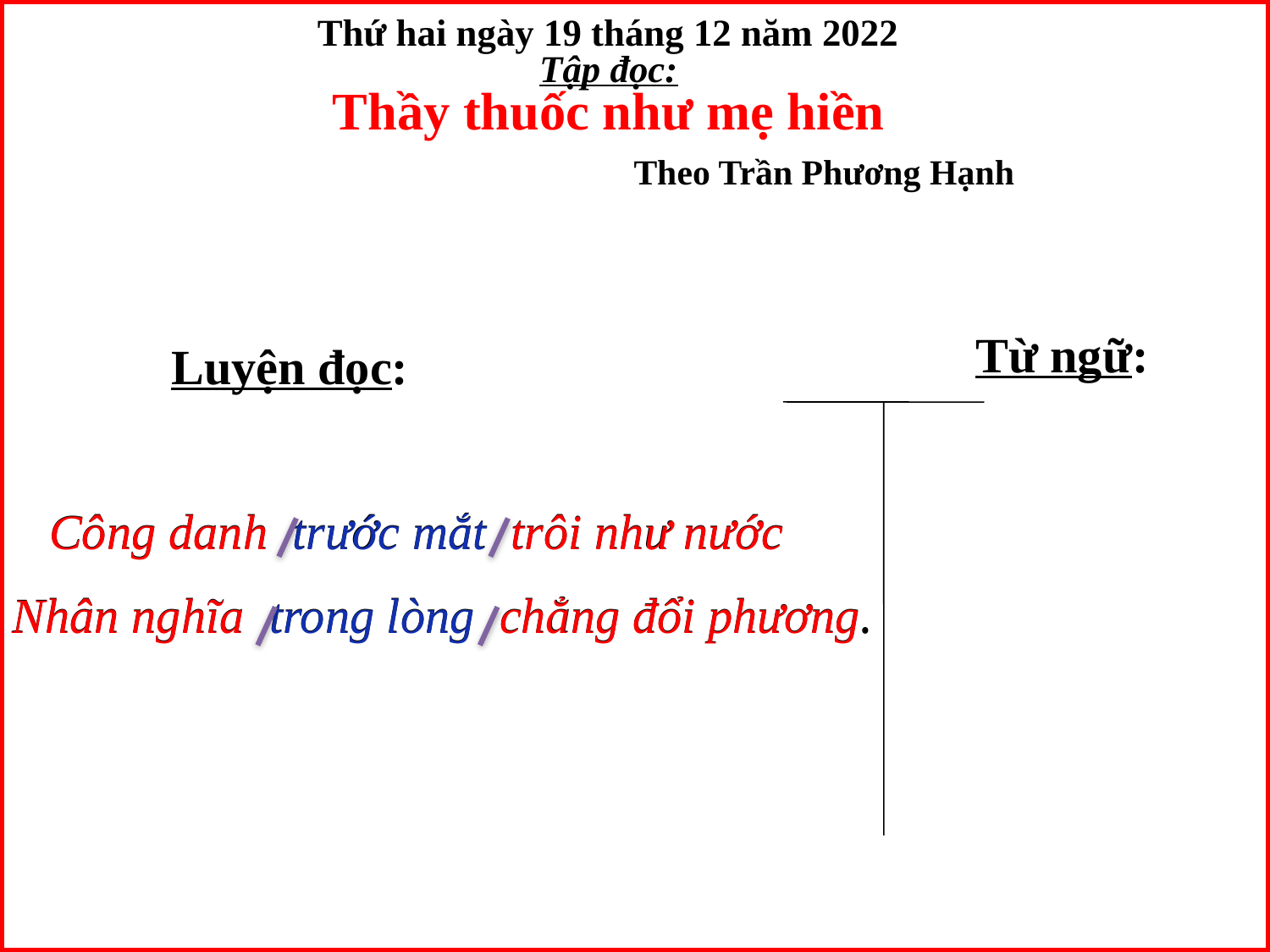

Thứ hai ngày 19 tháng 12 năm 2022
Tập đọc:
Thầy thuốc như mẹ hiền
Theo Trần Phương Hạnh
Từ ngữ:
Luyện đọc:

   Công danh  trước mắt  trôi như nước
Nhân nghĩa  trong lòng  chẳng đổi phương.
   Công danh  trước mắt  trôi như nước
Nhân nghĩa  trong lòng  chẳng đổi phương.